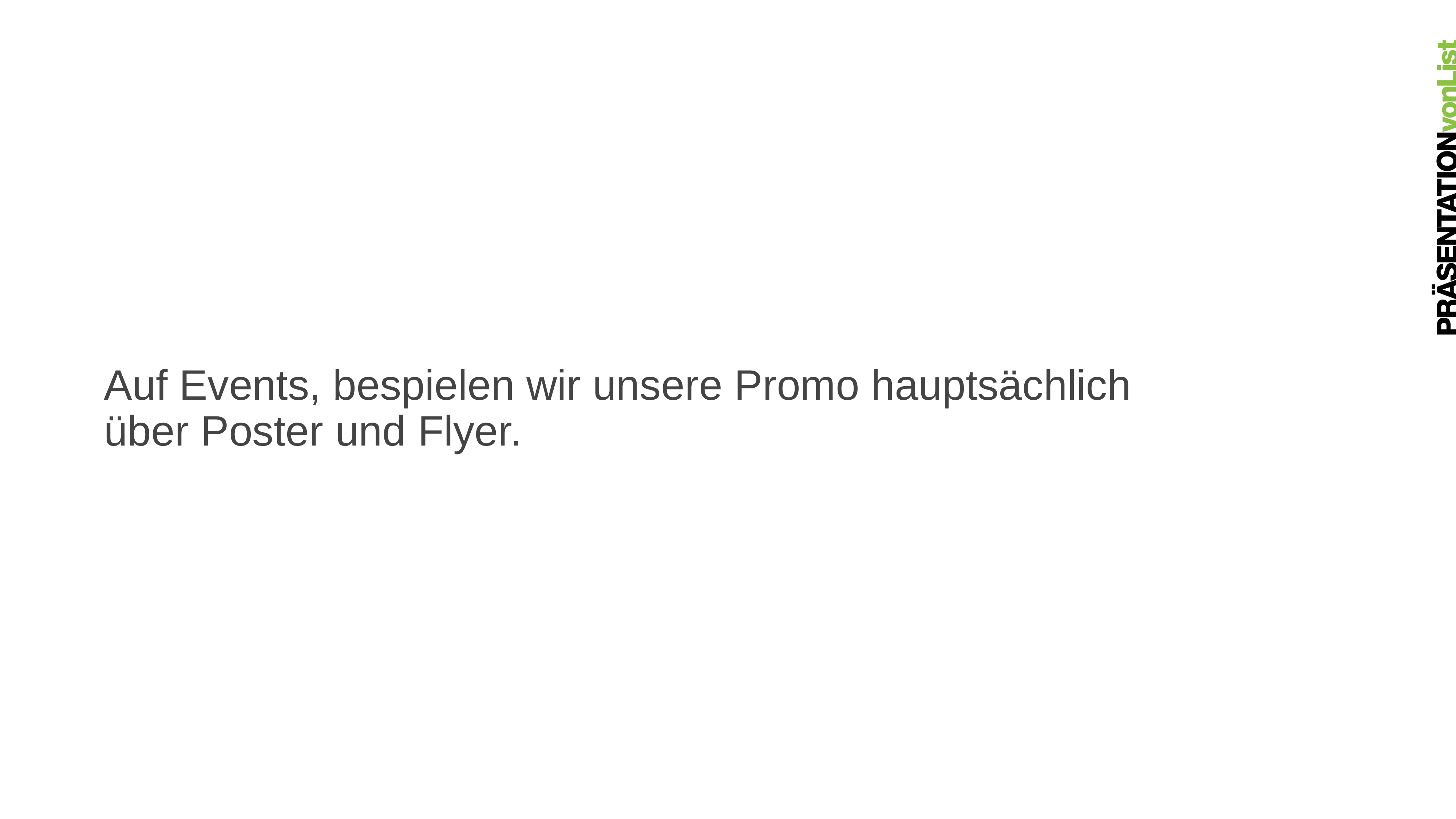

Auf Events, bespielen wir unsere Promo hauptsächlich
über Poster und Flyer.